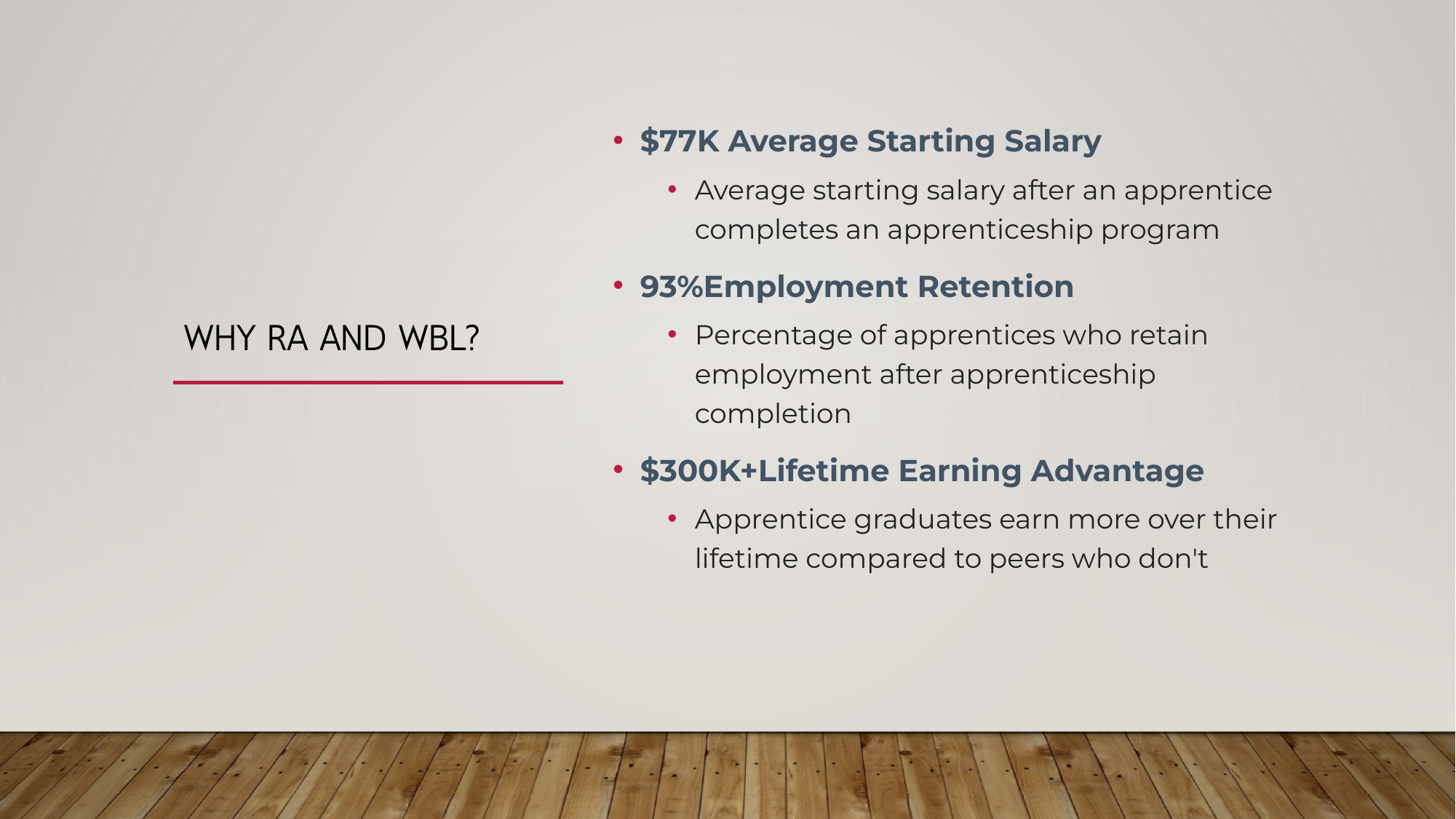

# Why RA and WBL?
$77K Average Starting Salary
Average starting salary after an apprentice completes an apprenticeship program
93%Employment Retention
Percentage of apprentices who retain employment after apprenticeship completion
$300K+Lifetime Earning Advantage
Apprentice graduates earn more over their lifetime compared to peers who don't